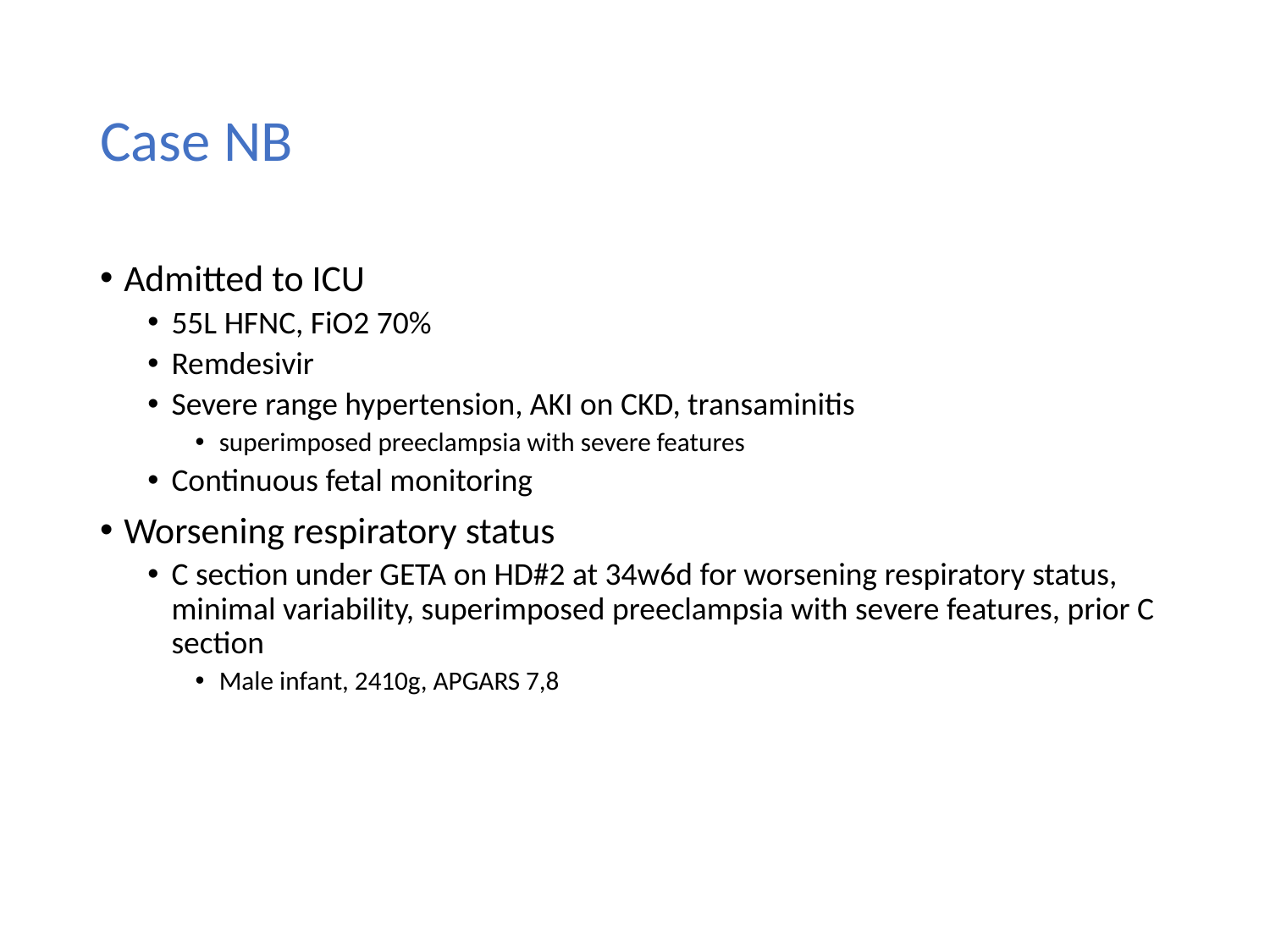

# Case NB
Admitted to ICU
55L HFNC, FiO2 70%
Remdesivir
Severe range hypertension, AKI on CKD, transaminitis
superimposed preeclampsia with severe features
Continuous fetal monitoring
Worsening respiratory status
C section under GETA on HD#2 at 34w6d for worsening respiratory status, minimal variability, superimposed preeclampsia with severe features, prior C section
Male infant, 2410g, APGARS 7,8